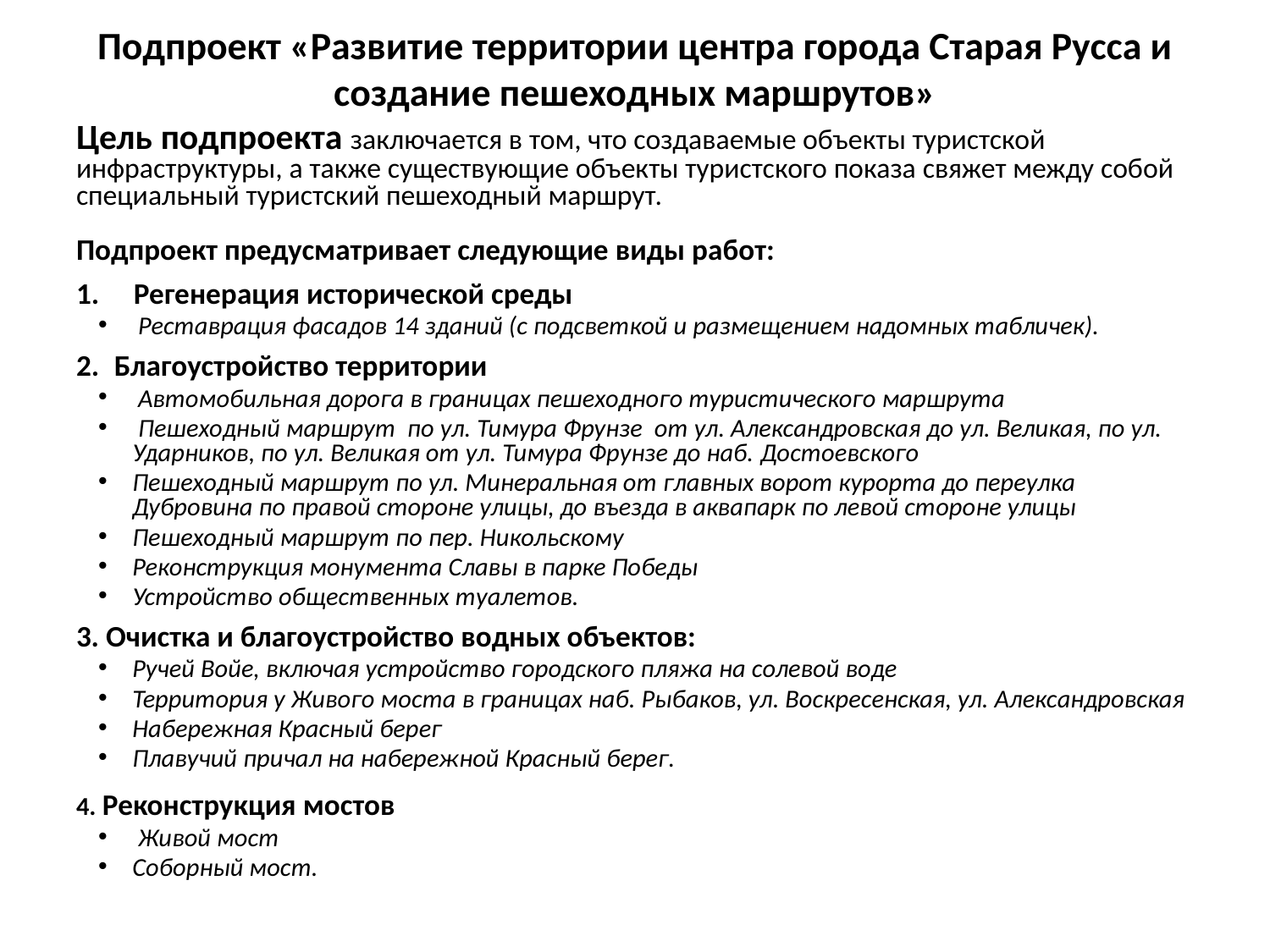

# Подпроект «Развитие территории центра города Старая Русса и создание пешеходных маршрутов»
Цель подпроекта заключается в том, что создаваемые объекты туристской инфраструктуры, а также существующие объекты туристского показа свяжет между собой специальный туристский пешеходный маршрут.

Подпроект предусматривает следующие виды работ:

Регенерация исторической среды
 Реставрация фасадов 14 зданий (с подсветкой и размещением надомных табличек).

   Благоустройство территории
 Автомобильная дорога в границах пешеходного туристического маршрута
 Пешеходный маршрут  по ул. Тимура Фрунзе  от ул. Александровская до ул. Великая, по ул. Ударников, по ул. Великая от ул. Тимура Фрунзе до наб. Достоевского
Пешеходный маршрут по ул. Минеральная от главных ворот курорта до переулка Дубровина по правой стороне улицы, до въезда в аквапарк по левой стороне улицы
Пешеходный маршрут по пер. Никольскому
Реконструкция монумента Славы в парке Победы
Устройство общественных туалетов.

3. Очистка и благоустройство водных объектов:
Ручей Войе, включая устройство городского пляжа на солевой воде
Территория у Живого моста в границах наб. Рыбаков, ул. Воскресенская, ул. Александровская
Набережная Красный берег
Плавучий причал на набережной Красный берег.

4. Реконструкция мостов
 Живой мост
Соборный мост.